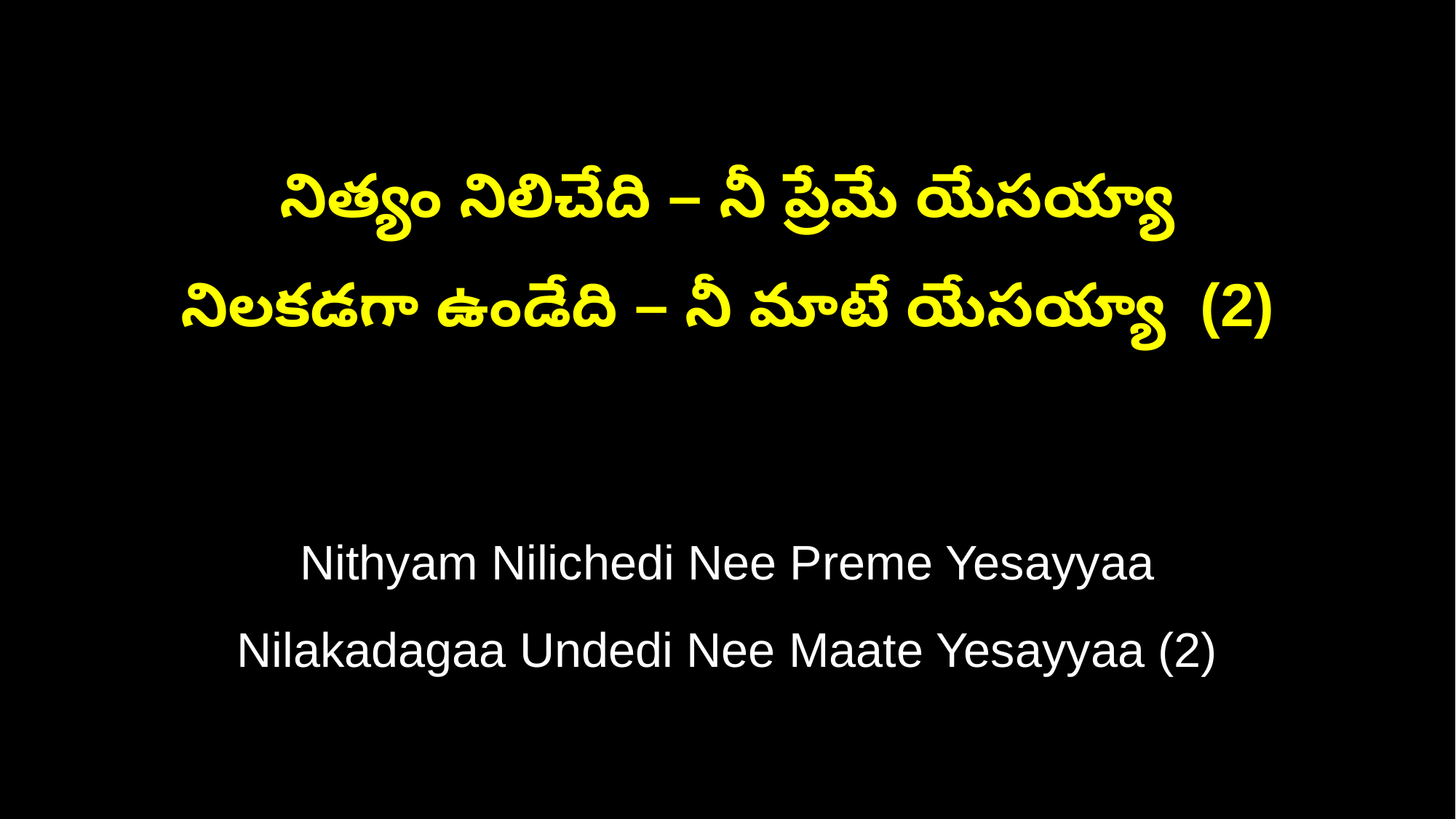

నిత్యం నిలిచేది – నీ ప్రేమే యేసయ్యా
నిలకడగా ఉండేది – నీ మాటే యేసయ్యా  (2)
Nithyam Nilichedi Nee Preme Yesayyaa
Nilakadagaa Undedi Nee Maate Yesayyaa (2)